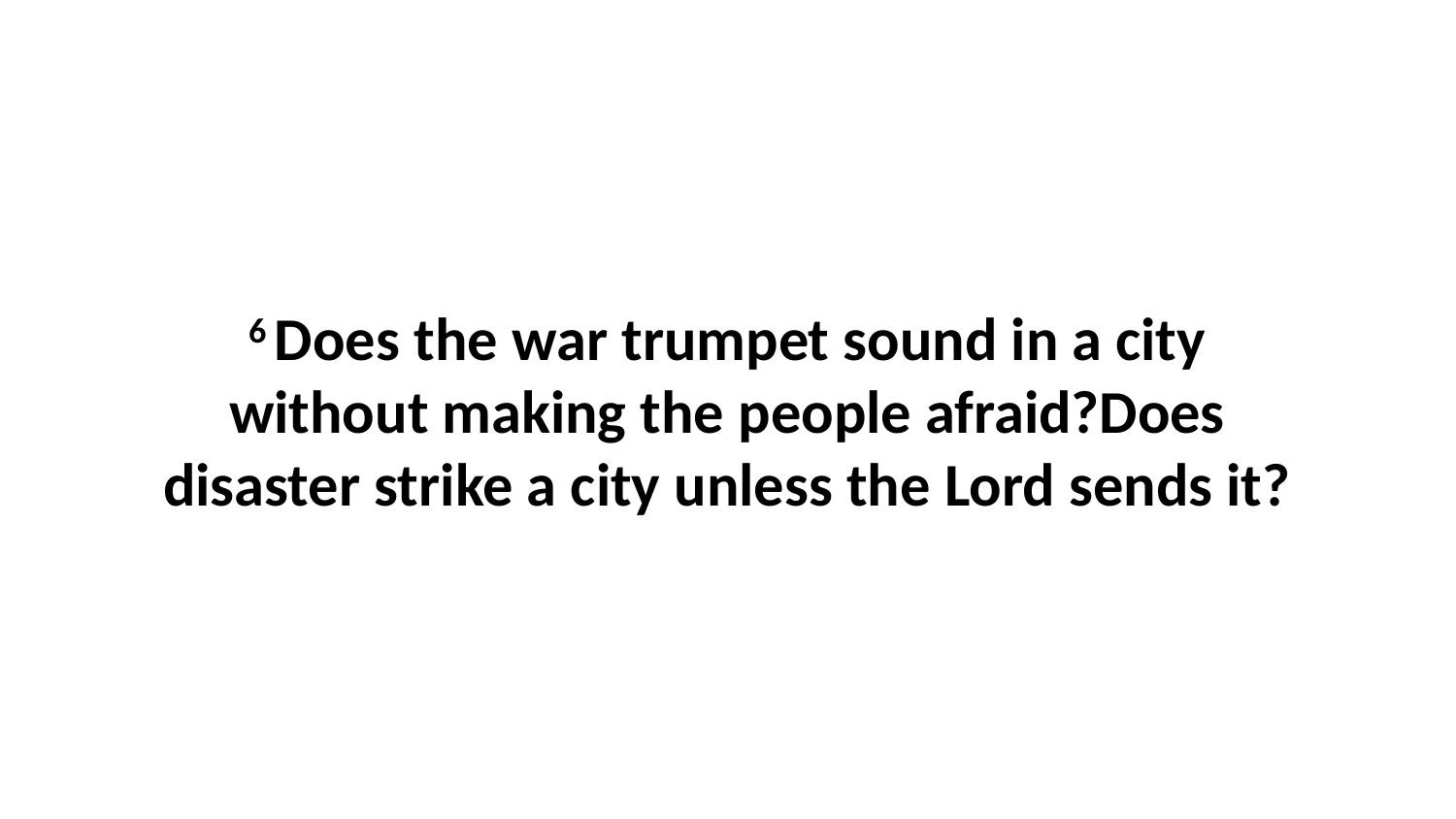

6 Does the war trumpet sound in a city without making the people afraid?Does disaster strike a city unless the Lord sends it?